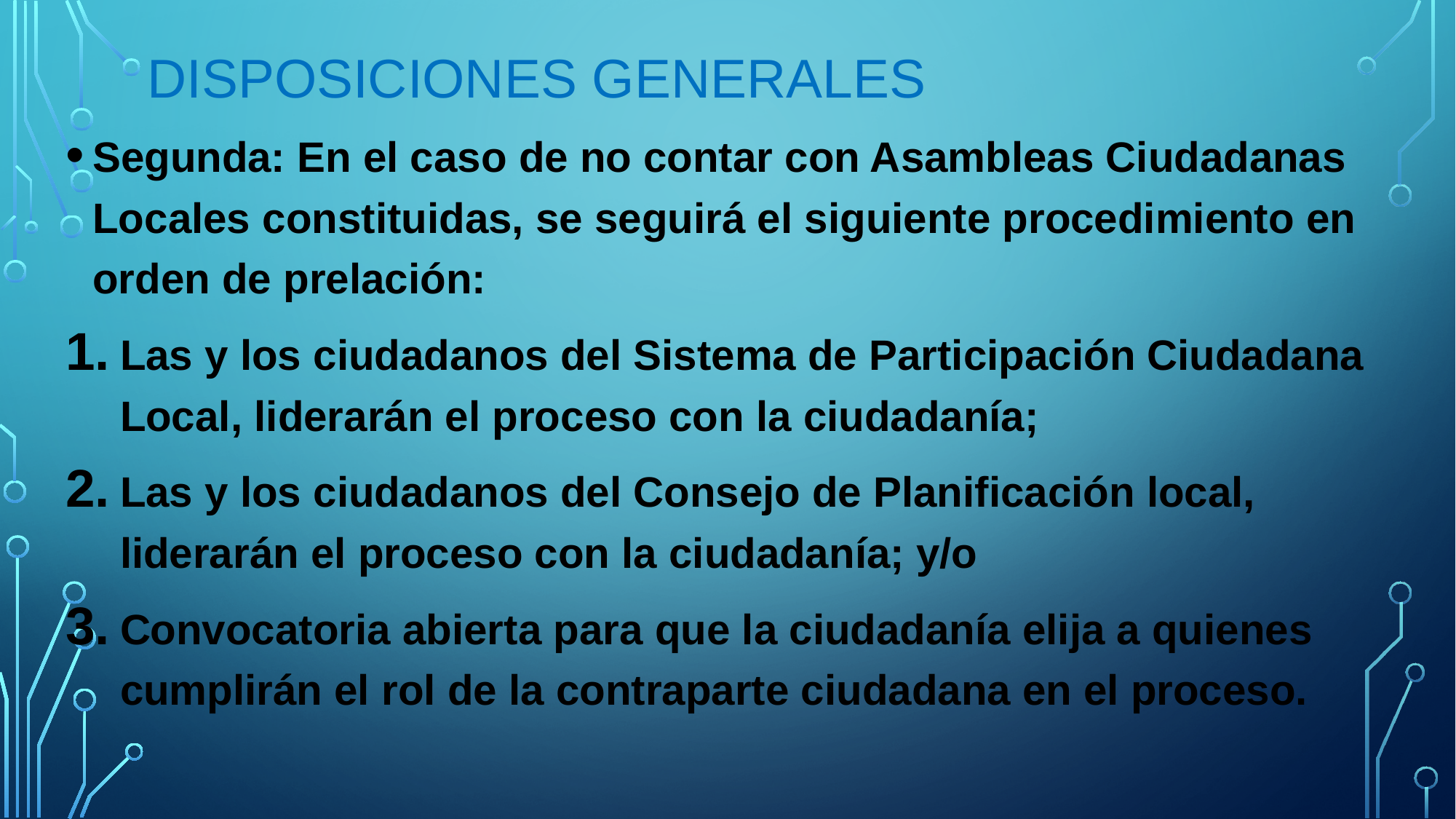

# Disposiciones generales
Segunda: En el caso de no contar con Asambleas Ciudadanas Locales constituidas, se seguirá el siguiente procedimiento en orden de prelación:
Las y los ciudadanos del Sistema de Participación Ciudadana Local, liderarán el proceso con la ciudadanía;
Las y los ciudadanos del Consejo de Planificación local, liderarán el proceso con la ciudadanía; y/o
Convocatoria abierta para que la ciudadanía elija a quienes cumplirán el rol de la contraparte ciudadana en el proceso.